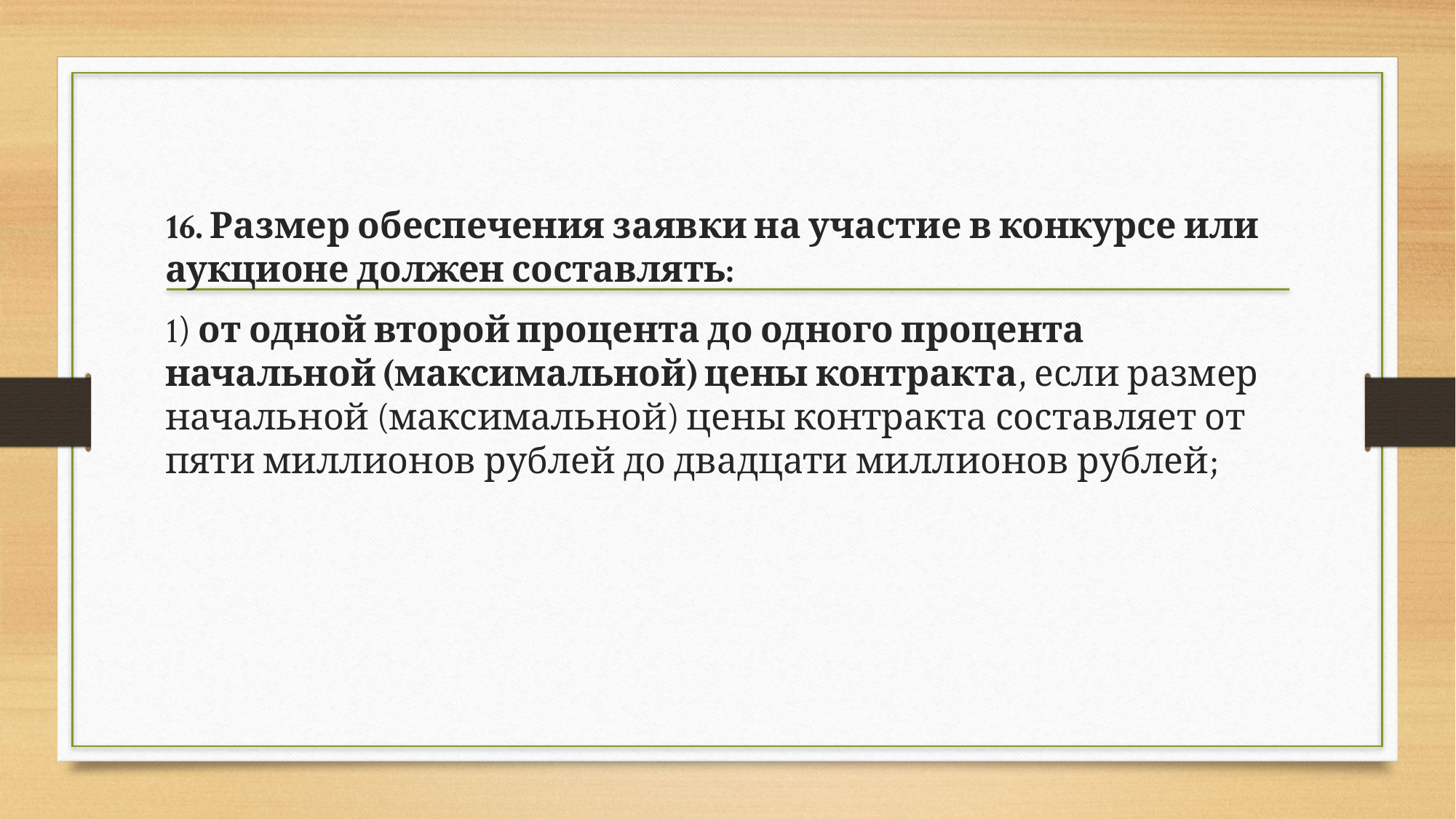

16. Размер обеспечения заявки на участие в конкурсе или аукционе должен составлять:
1) от одной второй процента до одного процента начальной (максимальной) цены контракта, если размер начальной (максимальной) цены контракта составляет от пяти миллионов рублей до двадцати миллионов рублей;